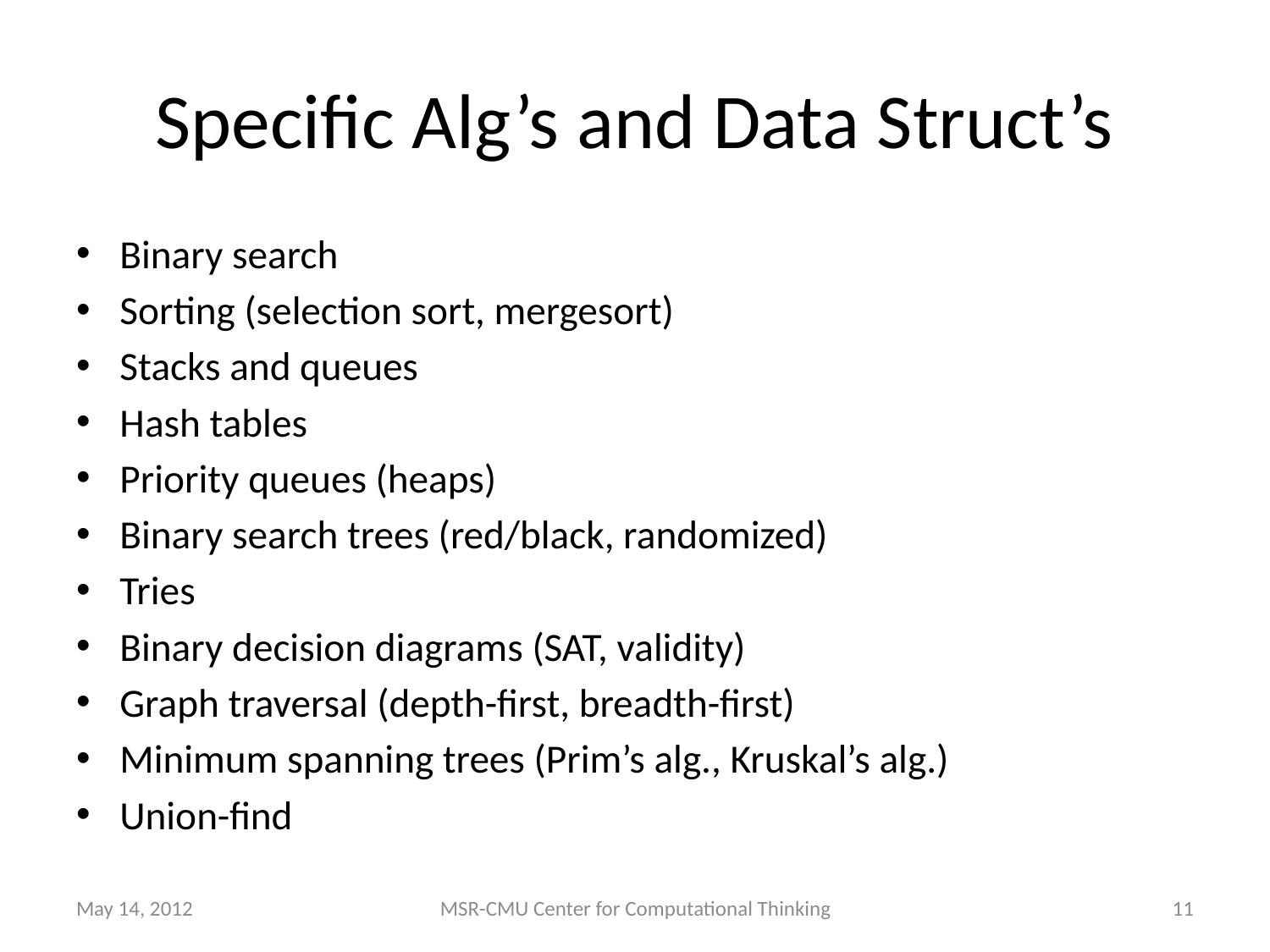

# Specific Alg’s and Data Struct’s
Binary search
Sorting (selection sort, mergesort)
Stacks and queues
Hash tables
Priority queues (heaps)
Binary search trees (red/black, randomized)
Tries
Binary decision diagrams (SAT, validity)
Graph traversal (depth-first, breadth-first)
Minimum spanning trees (Prim’s alg., Kruskal’s alg.)
Union-find
May 14, 2012
MSR-CMU Center for Computational Thinking
11